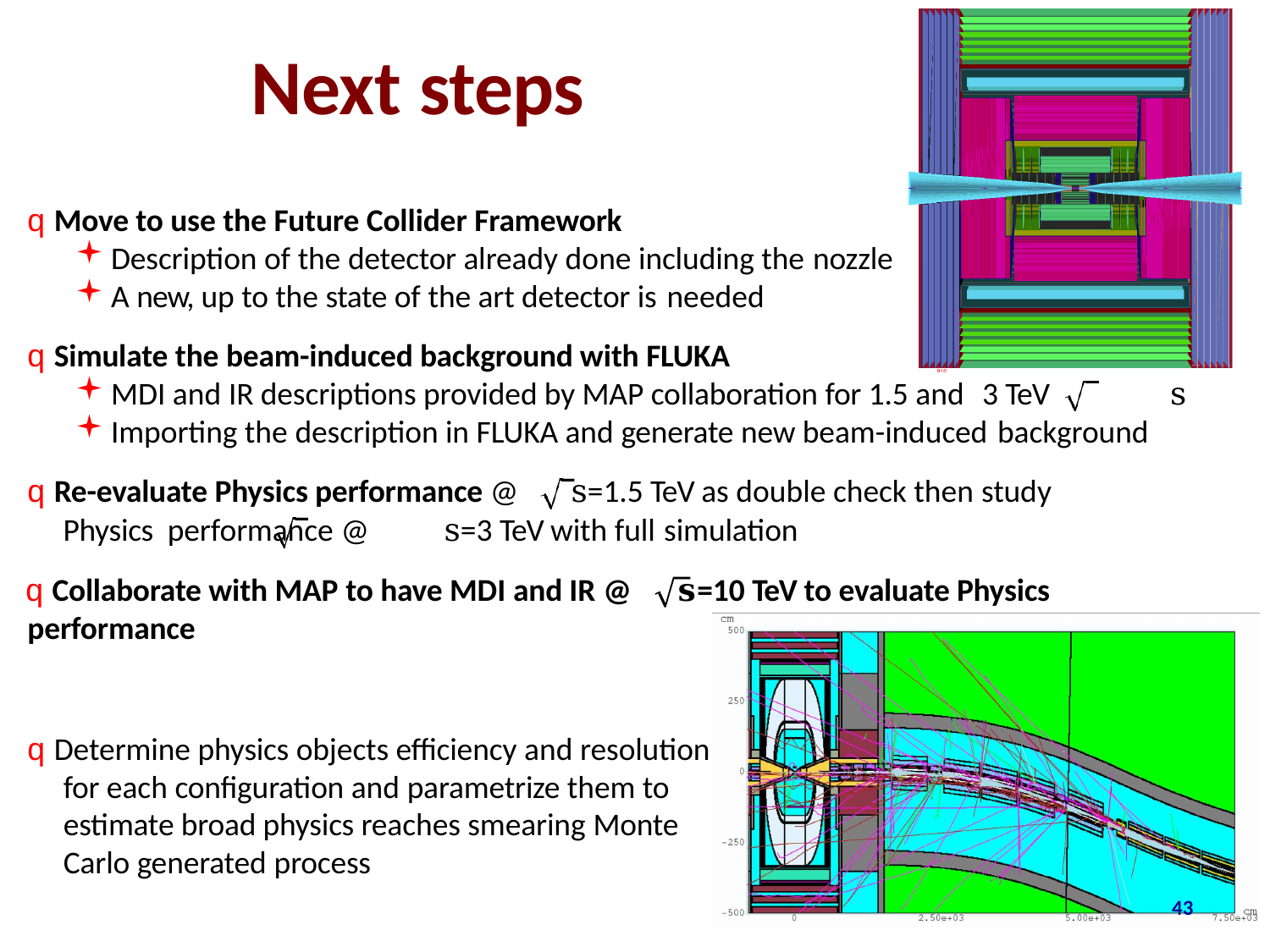

# Next steps
q Move to use the Future Collider Framework
Description of the detector already done including the nozzle
A new, up to the state of the art detector is needed
q Simulate the beam-induced background with FLUKA
MDI and IR descriptions provided by MAP collaboration for 1.5 and  3 TeV	s
Importing the description in FLUKA and generate new beam-induced background
q Re-evaluate Physics performance @	s=1.5 TeV as double check then study Physics  performance @	s=3 TeV with full simulation
q Collaborate with MAP to have MDI and IR @	𝐬=10 TeV to evaluate Physics performance

q Determine physics objects efficiency and resolution  for each configuration and parametrize them to  estimate broad physics reaches smearing Monte  Carlo generated process
43